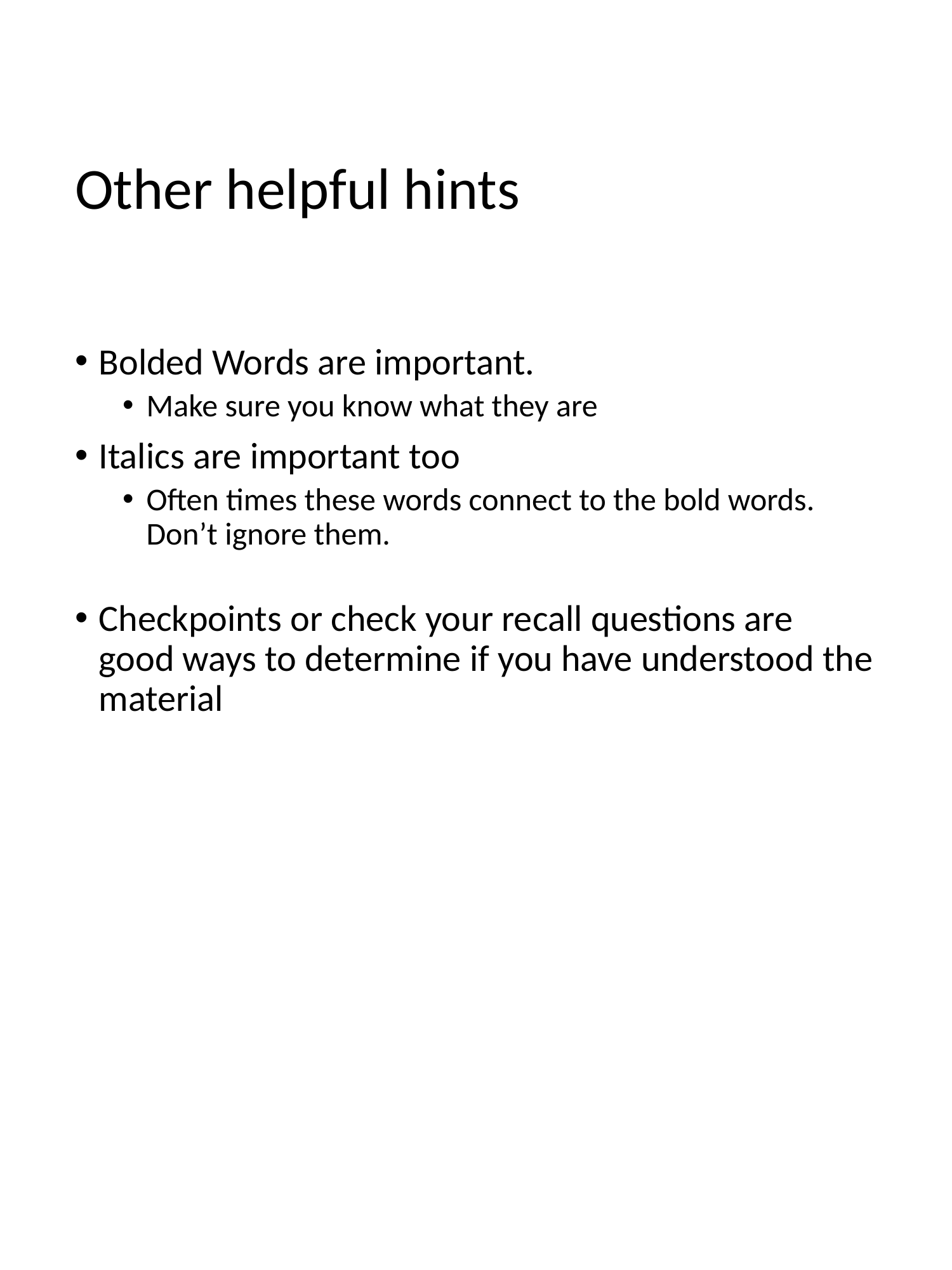

# Other helpful hints
Bolded Words are important.
Make sure you know what they are
Italics are important too
Often times these words connect to the bold words.  Don’t ignore them.
Checkpoints or check your recall questions are good ways to determine if you have understood the material